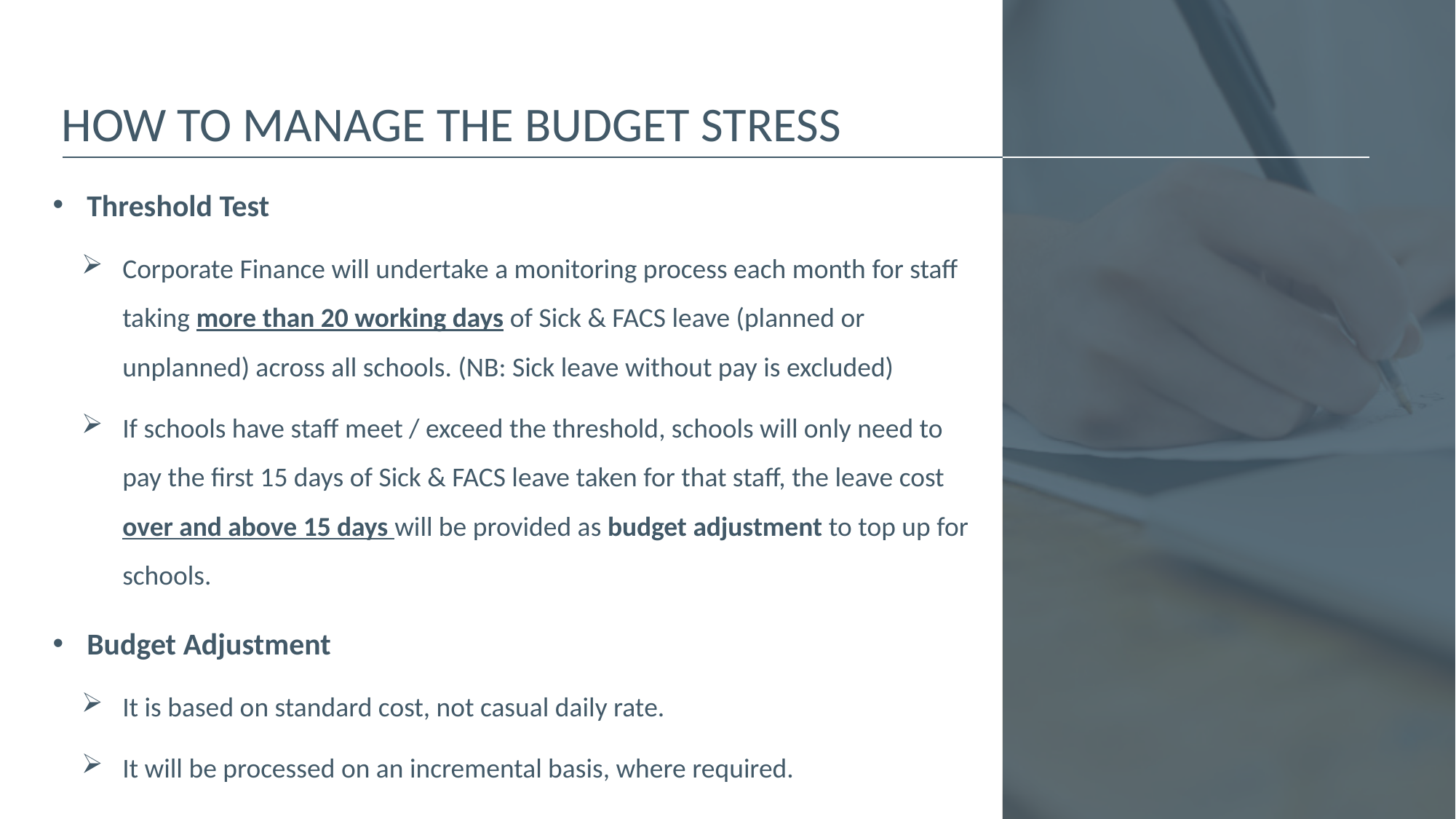

How to manage the budget stress
Threshold Test
Corporate Finance will undertake a monitoring process each month for staff taking more than 20 working days of Sick & FACS leave (planned or unplanned) across all schools. (NB: Sick leave without pay is excluded)
If schools have staff meet / exceed the threshold, schools will only need to pay the first 15 days of Sick & FACS leave taken for that staff, the leave cost over and above 15 days will be provided as budget adjustment to top up for schools.
Budget Adjustment
It is based on standard cost, not casual daily rate.
It will be processed on an incremental basis, where required.